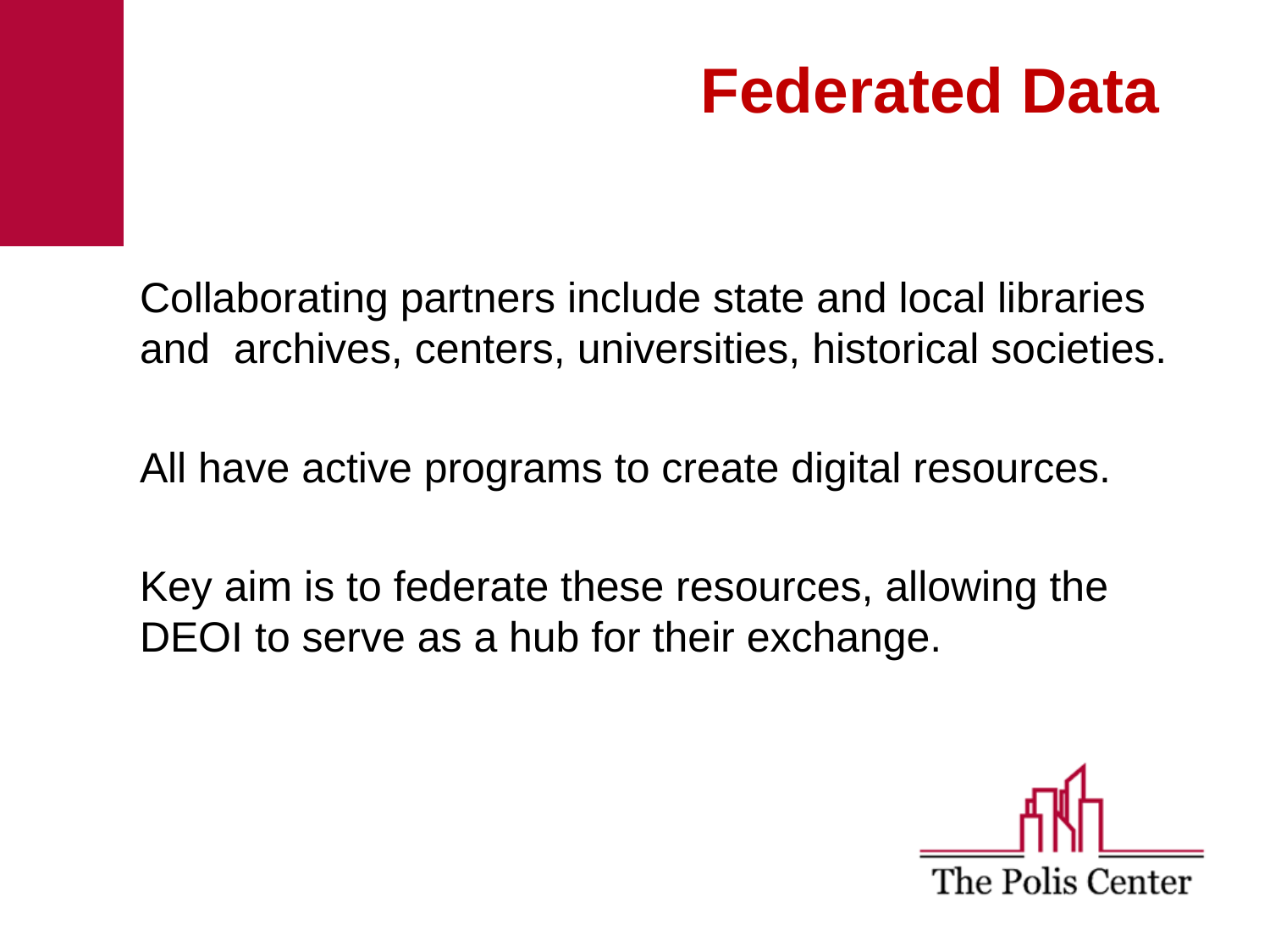

# Federated Data
Collaborating partners include state and local libraries and  archives, centers, universities, historical societies.

All have active programs to create digital resources.

Key aim is to federate these resources, allowing the DEOI to serve as a hub for their exchange.